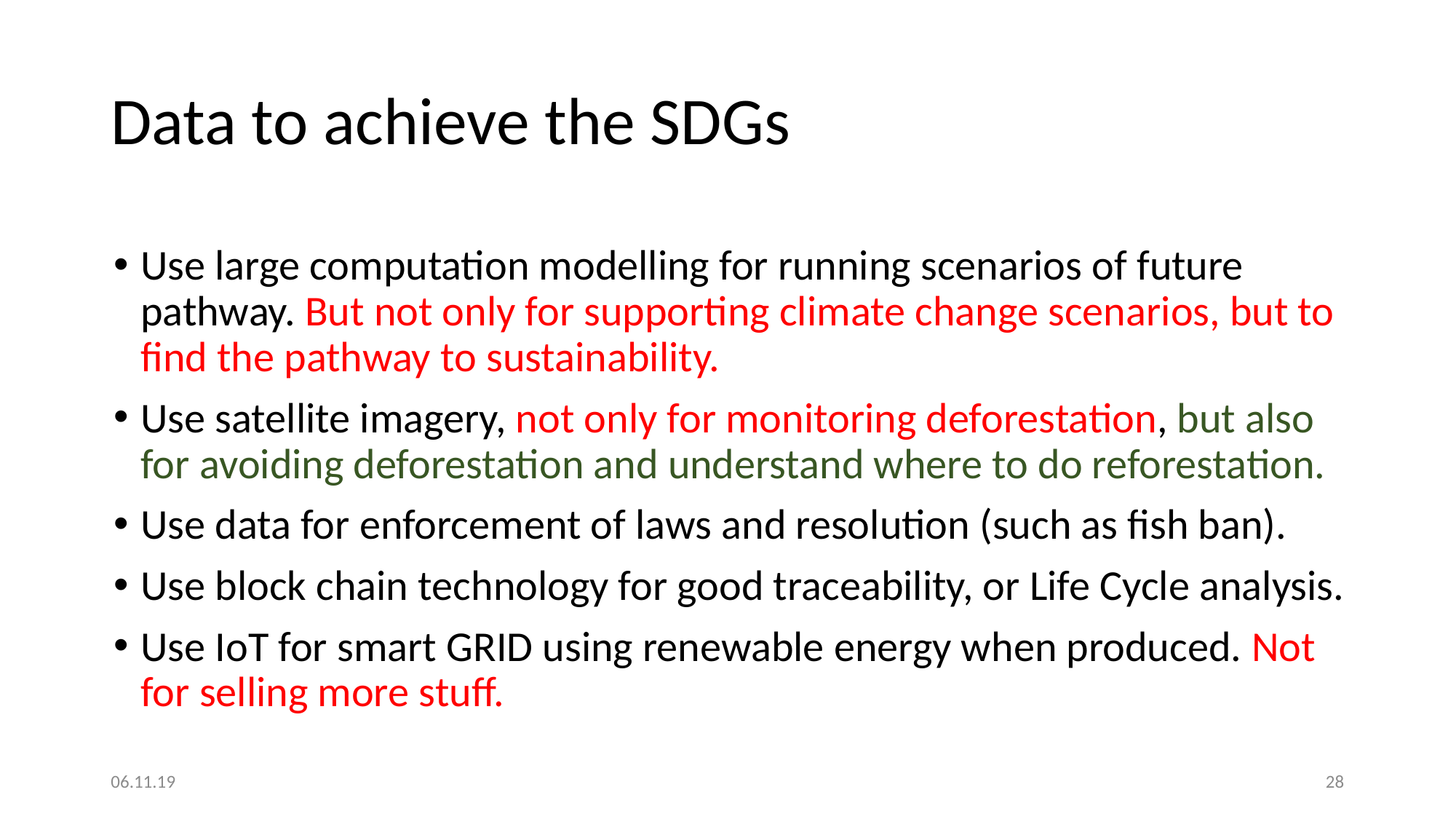

# Data to achieve the SDGs
Use large computation modelling for running scenarios of future pathway. But not only for supporting climate change scenarios, but to find the pathway to sustainability.
Use satellite imagery, not only for monitoring deforestation, but also for avoiding deforestation and understand where to do reforestation.
Use data for enforcement of laws and resolution (such as fish ban).
Use block chain technology for good traceability, or Life Cycle analysis.
Use IoT for smart GRID using renewable energy when produced. Not for selling more stuff.

06.11.19

28